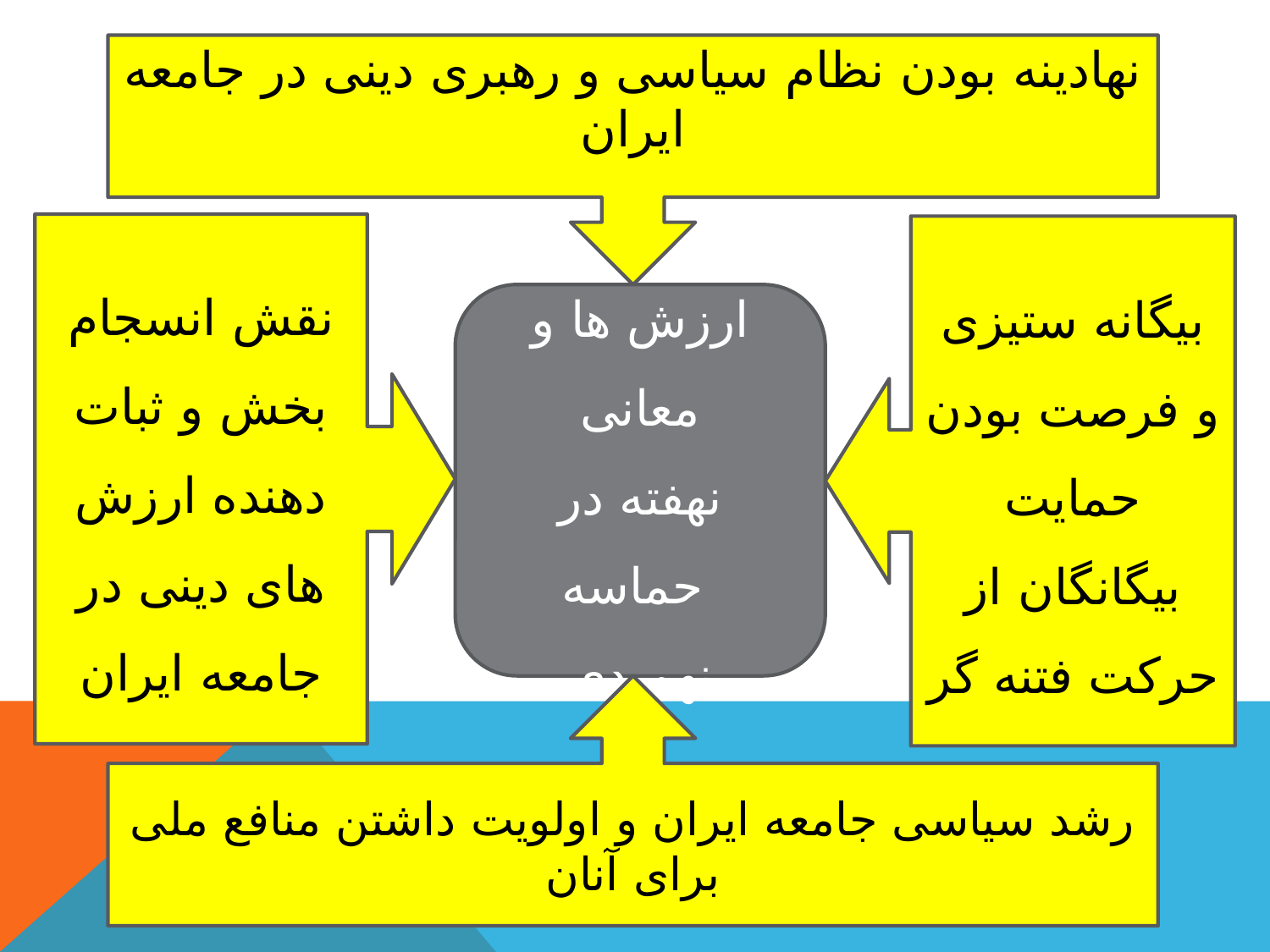

نهادینه بودن نظام سیاسی و رهبری دینی در جامعه ایران

نقش انسجام بخش و ثبات دهنده ارزش های دینی در جامعه ایران
بیگانه ستیزی و فرصت بودن حمایت بیگانگان از حرکت فتنه گر
ارزش ها و معانی
نهفته در حماسه
نهم دی
رشد سیاسی جامعه ایران و اولویت داشتن منافع ملی برای آنان